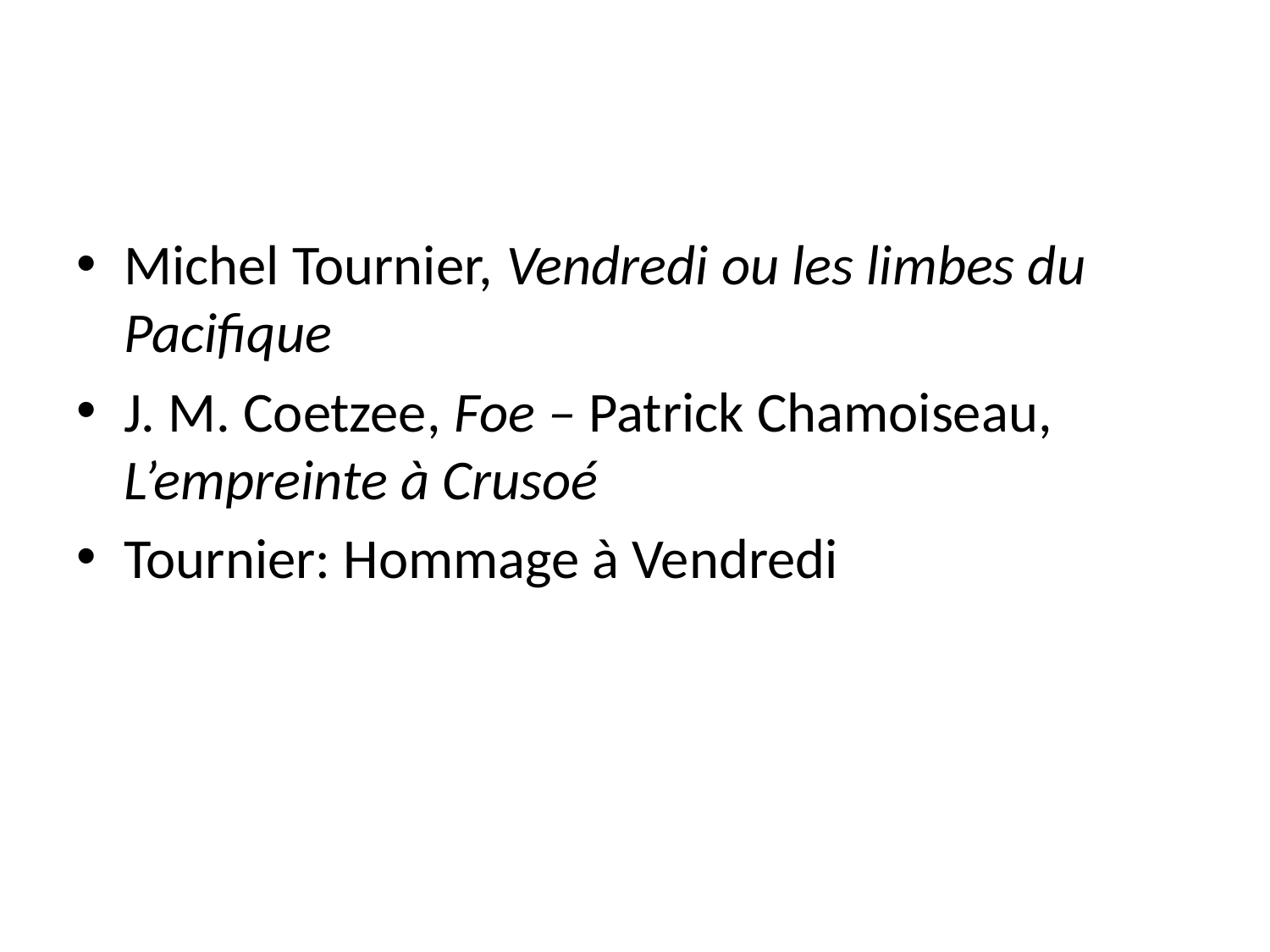

Michel Tournier, Vendredi ou les limbes du Pacifique
J. M. Coetzee, Foe – Patrick Chamoiseau, L’empreinte à Crusoé
Tournier: Hommage à Vendredi